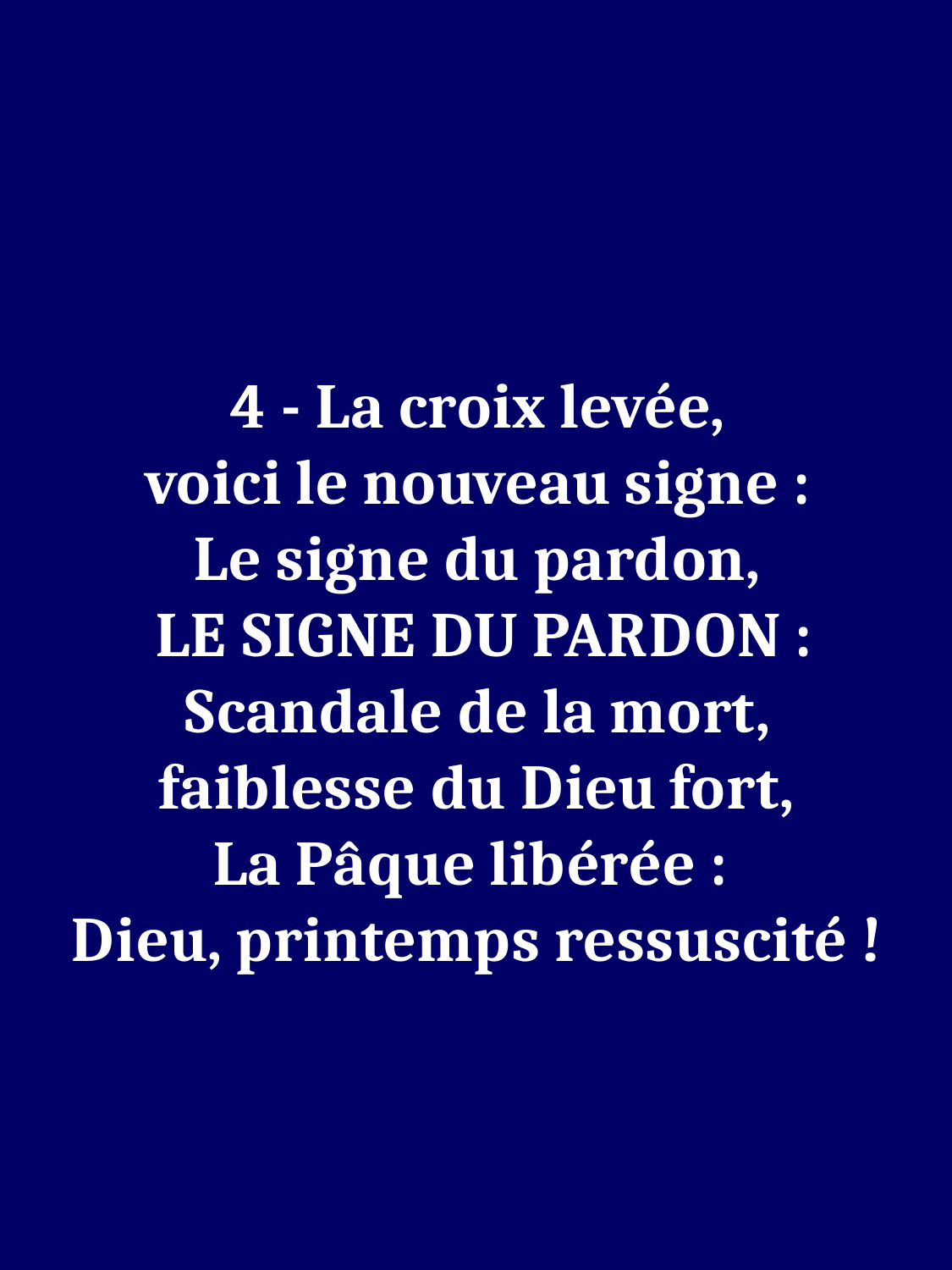

4 - La croix levée,
voici le nouveau signe :
Le signe du pardon,
 LE SIGNE DU PARDON :
Scandale de la mort,
faiblesse du Dieu fort,
La Pâque libérée :
Dieu, printemps ressuscité !